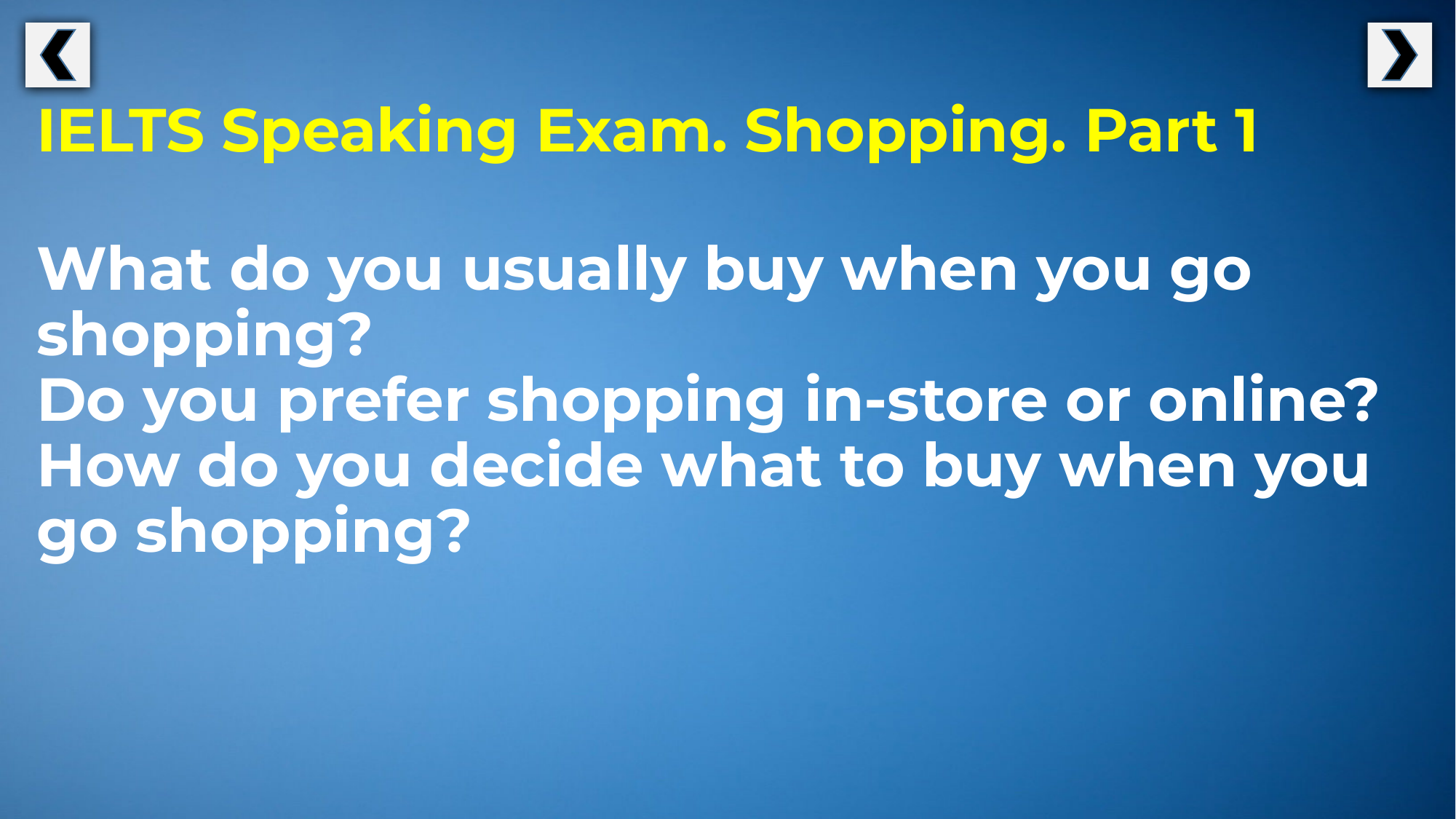

IELTS Speaking Exam. Shopping. Part 1
What do you usually buy when you go shopping?
Do you prefer shopping in-store or online?
How do you decide what to buy when you go shopping?